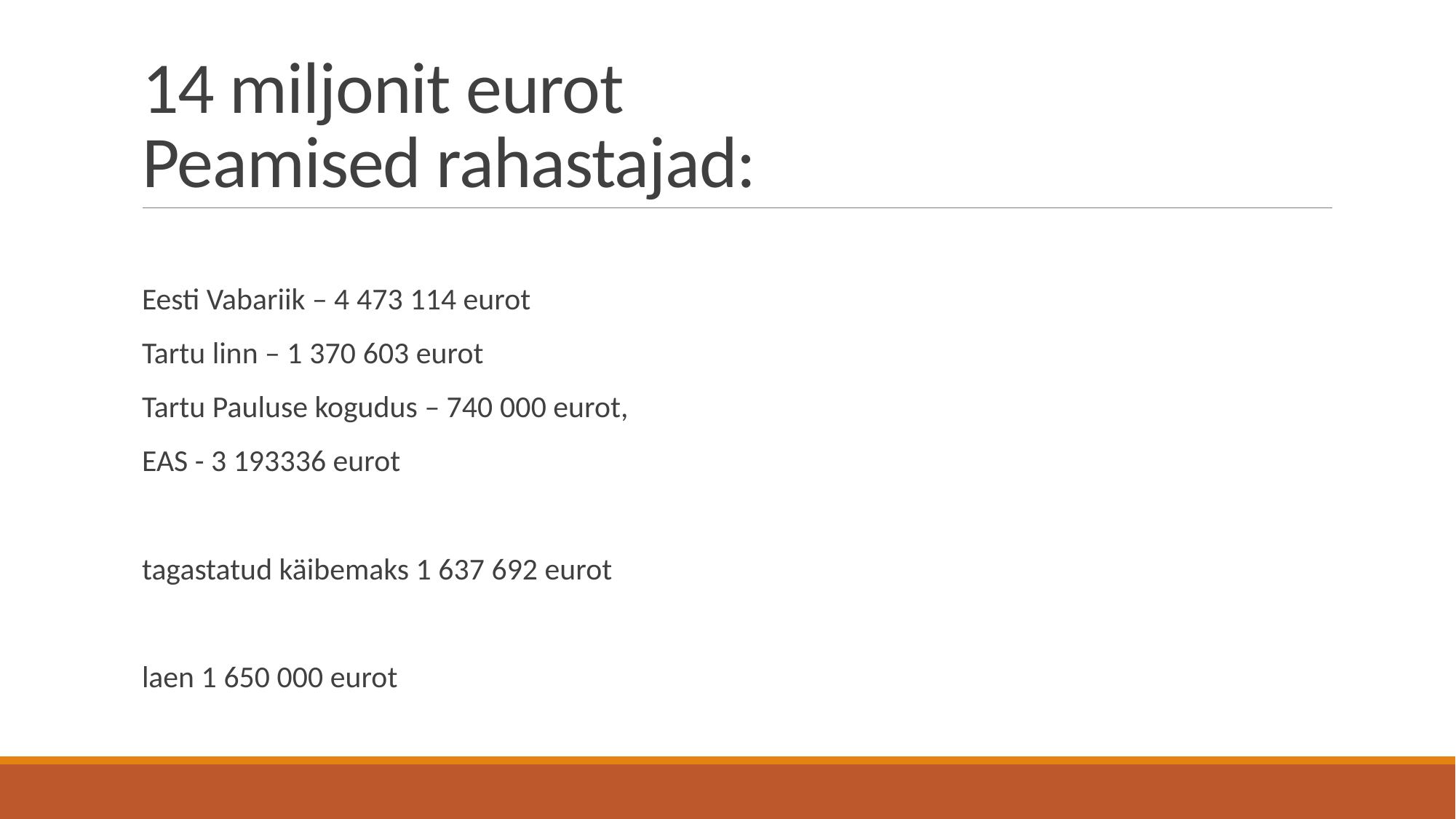

# 14 miljonit eurot Peamised rahastajad:

Eesti Vabariik – 4 473 114 eurot
Tartu linn – 1 370 603 eurot
Tartu Pauluse kogudus – 740 000 eurot,
EAS - 3 193336 eurot

tagastatud käibemaks 1 637 692 eurot

laen 1 650 000 eurot